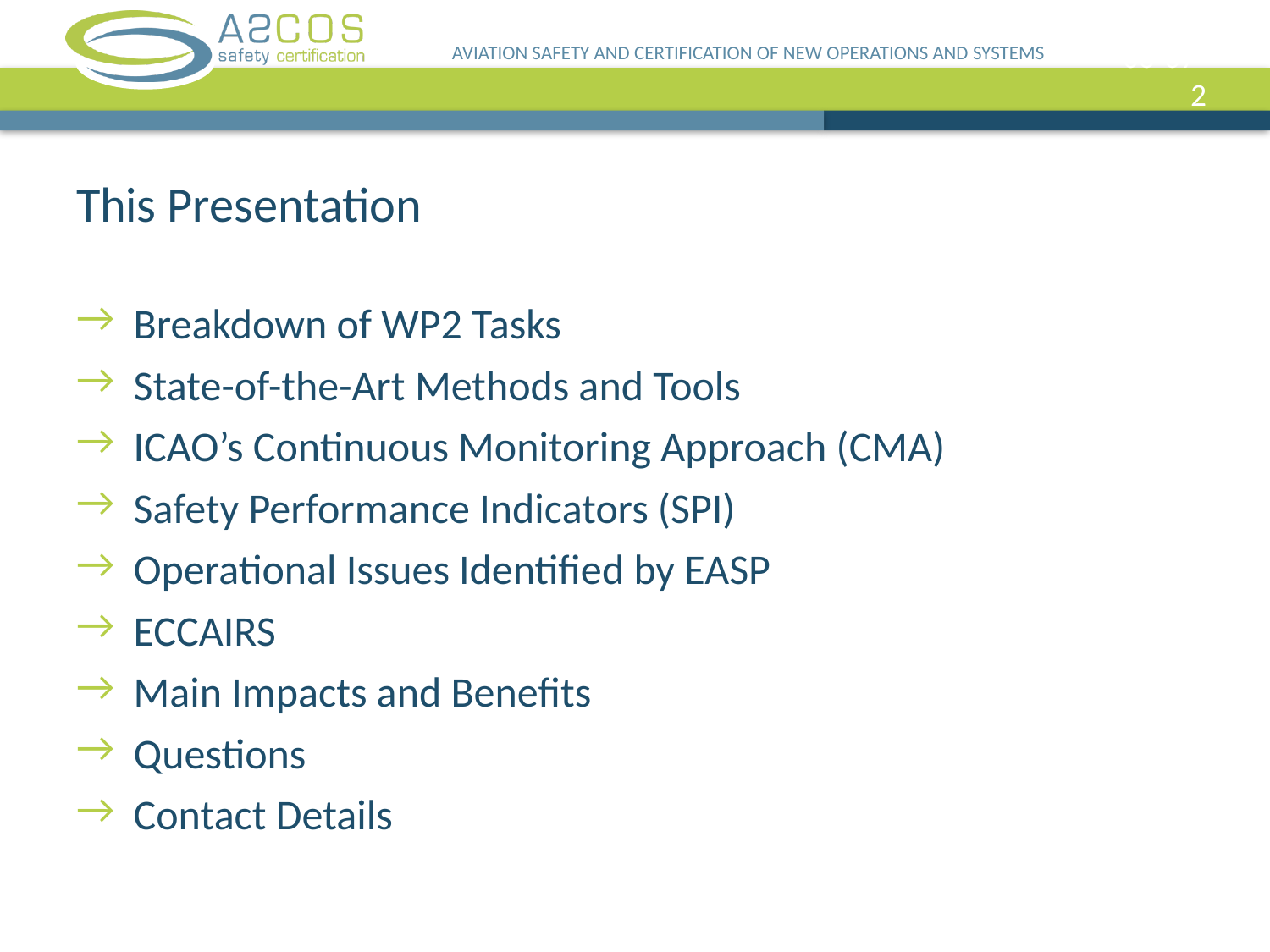

AVIATION SAFETY AND CERTIFICATION OF NEW OPERATIONS AND SYSTEMS
06-07-2
# This Presentation
  Breakdown of WP2 Tasks
  State-of-the-Art Methods and Tools
  ICAO’s Continuous Monitoring Approach (CMA)
  Safety Performance Indicators (SPI)
  Operational Issues Identified by EASP
  ECCAIRS
  Main Impacts and Benefits
  Questions
  Contact Details